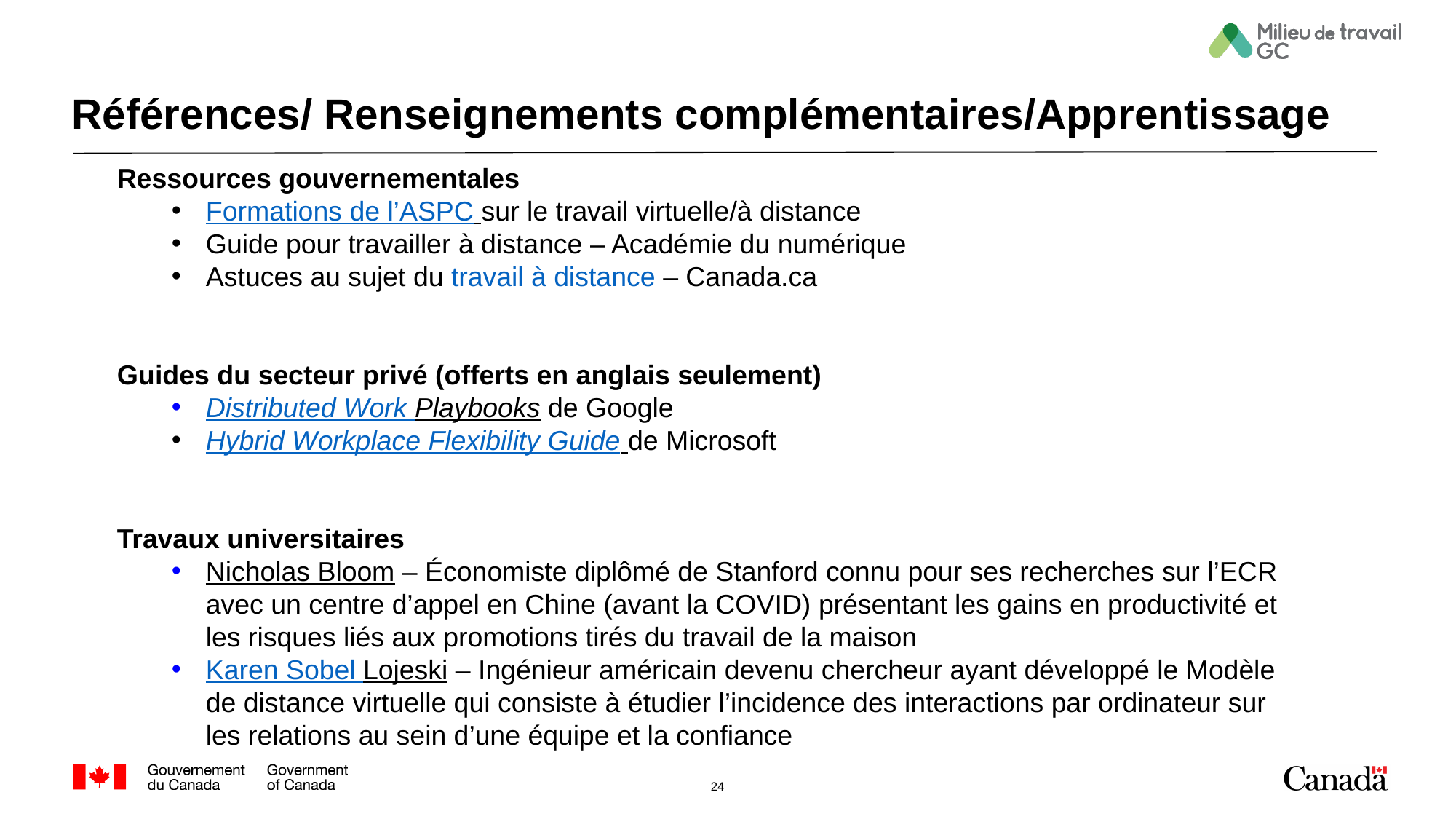

# Références/ Renseignements complémentaires/Apprentissage
Ressources gouvernementales
Formations de l’ASPC sur le travail virtuelle/à distance
Guide pour travailler à distance – Académie du numérique
Astuces au sujet du travail à distance – Canada.ca

Guides du secteur privé (offerts en anglais seulement)
Distributed Work Playbooks​ de Google
Hybrid Workplace Flexibility Guide de Microsoft

Travaux universitaires
Nicholas Bloom – Économiste diplômé de Stanford connu pour ses recherches sur l’ECR avec un centre d’appel en Chine (avant la COVID) présentant les gains en productivité et les risques liés aux promotions tirés du travail de la maison
Karen Sobel Lojeski – Ingénieur américain devenu chercheur ayant développé le Modèle de distance virtuelle qui consiste à étudier l’incidence des interactions par ordinateur sur les relations au sein d’une équipe et la confiance